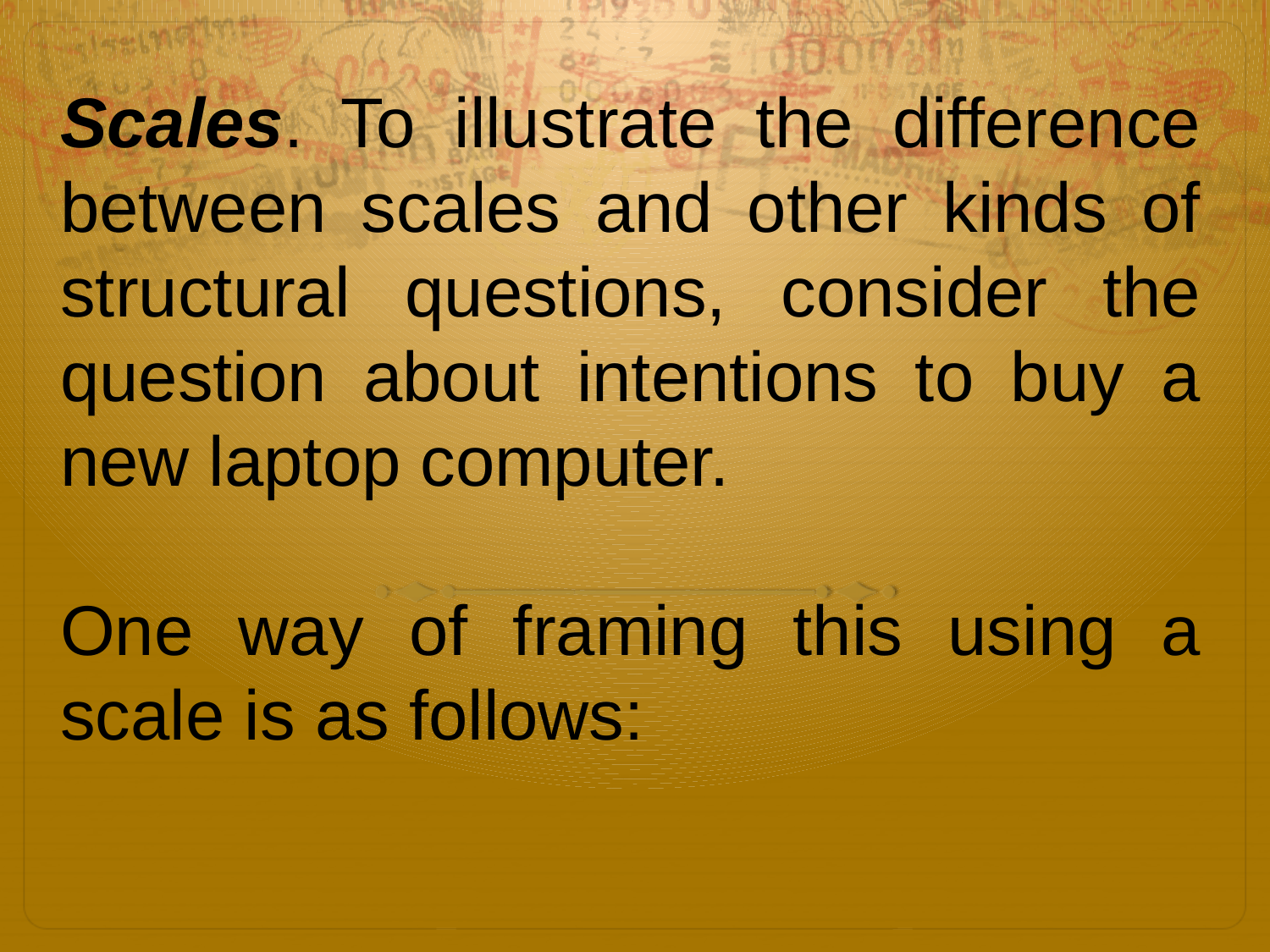

Scales. To illustrate the difference between scales and other kinds of structural questions, consider the question about intentions to buy a new laptop computer.

One way of framing this using a scale is as follows: